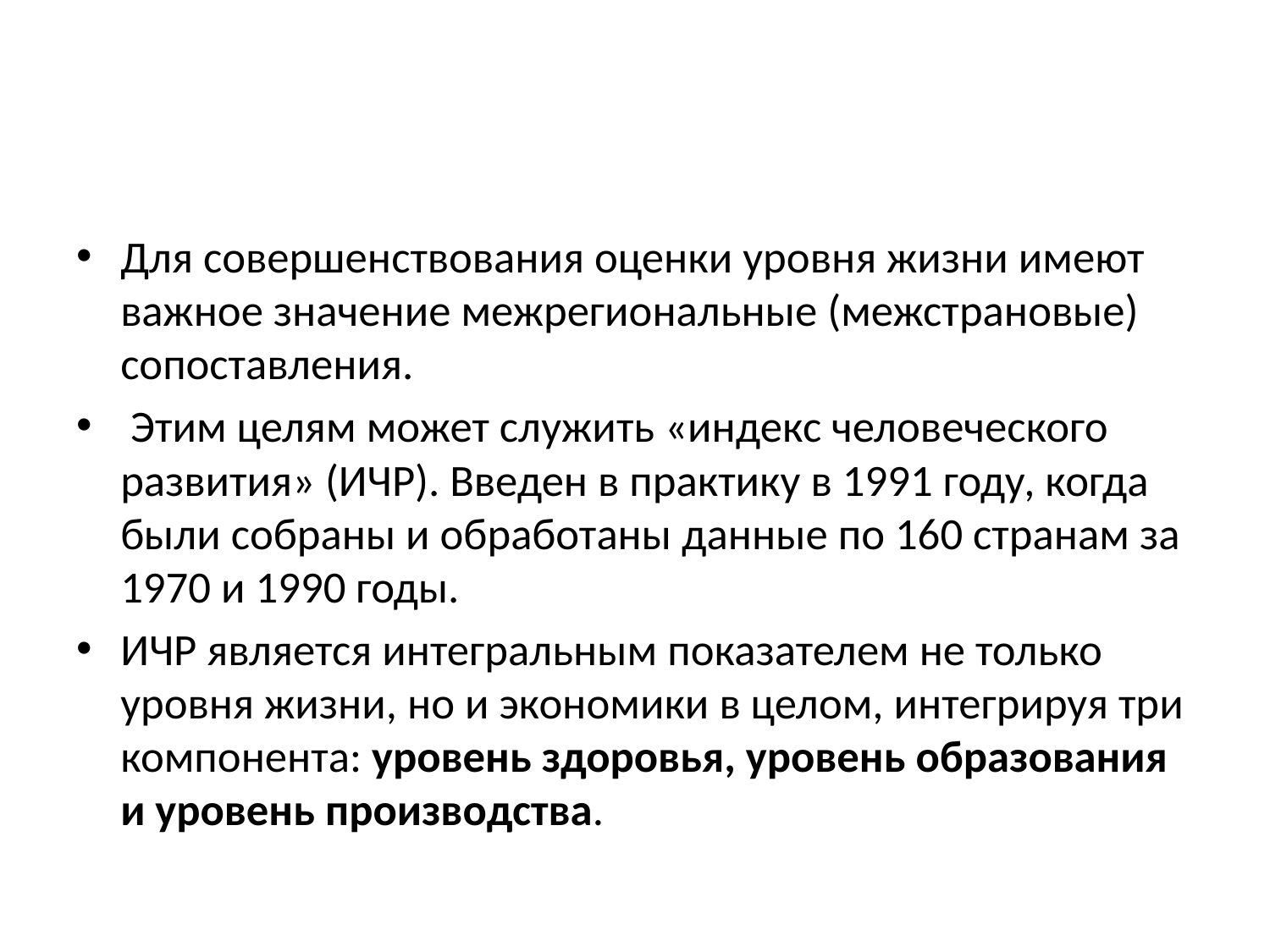

#
Для совершенствования оценки уровня жизни имеют важное значение межрегиональные (межстрановые) сопоставления.
 Этим целям может служить «индекс человеческого развития» (ИЧР). Введен в практику в 1991 году, когда были собраны и обработаны данные по 160 странам за 1970 и 1990 годы.
ИЧР является интегральным показателем не только уровня жизни, но и экономики в целом, интегрируя три компонента: уровень здоровья, уровень образования и уровень производства.